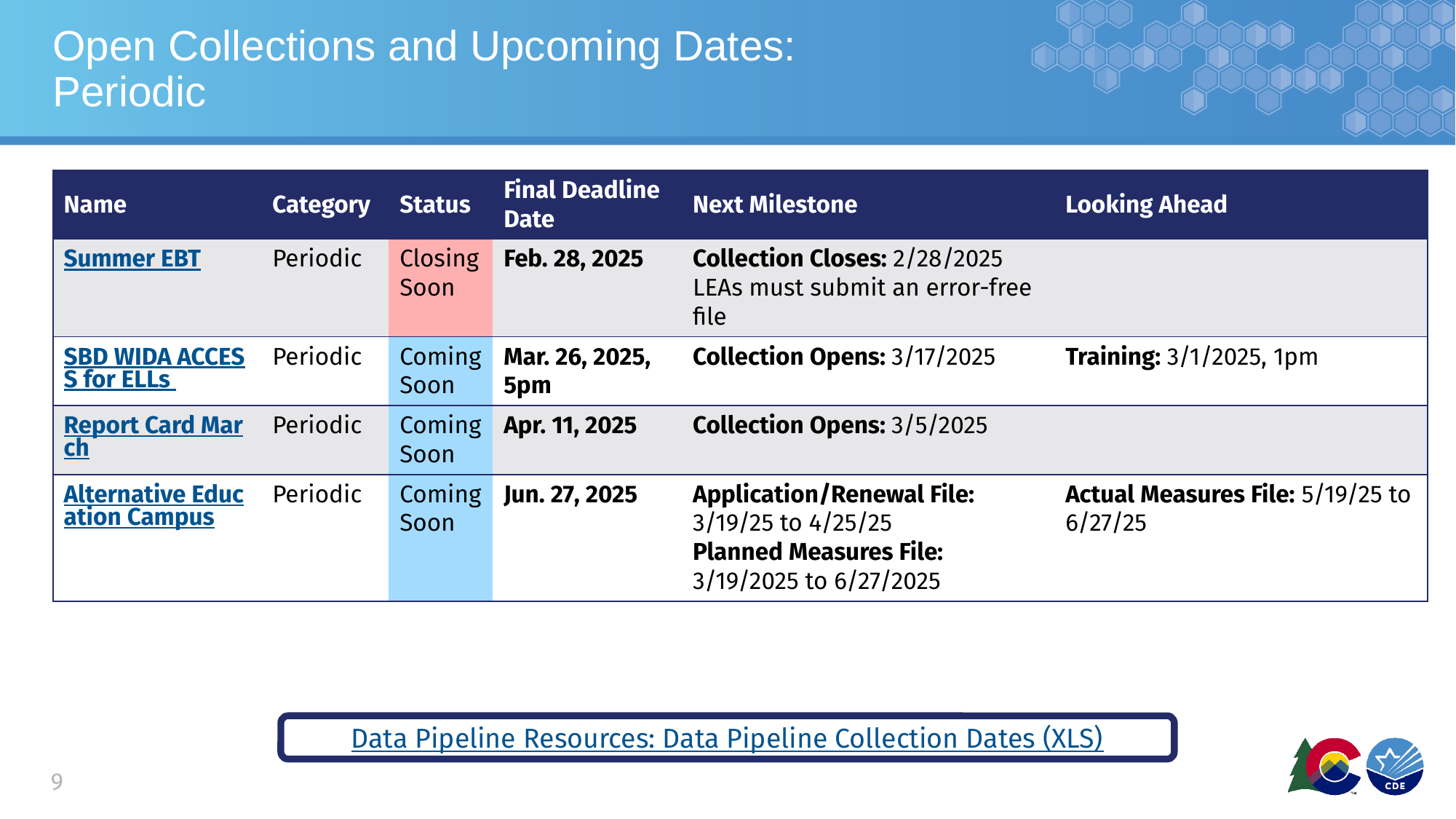

# Open Collections and Upcoming Dates: Periodic
| Name | Category | Status | Final Deadline Date | Next Milestone | Looking Ahead |
| --- | --- | --- | --- | --- | --- |
| Summer EBT | Periodic | Closing Soon | Feb. 28, 2025 | Collection Closes: 2/28/2025 LEAs must submit an error-free file |  |
| SBD WIDA ACCESS for ELLs | Periodic | Coming Soon | Mar. 26, 2025, 5pm | Collection Opens: 3/17/2025 | Training: 3/1/2025, 1pm |
| Report Card March | Periodic | Coming Soon | Apr. 11, 2025 | Collection Opens: 3/5/2025 |  |
| Alternative Education Campus | Periodic | Coming Soon | Jun. 27, 2025 | Application/Renewal File: 3/19/25 to 4/25/25 Planned Measures File: 3/19/2025 to 6/27/2025 | Actual Measures File: 5/19/25 to 6/27/25 |
Data Pipeline Resources: Data Pipeline Collection Dates (XLS)
9